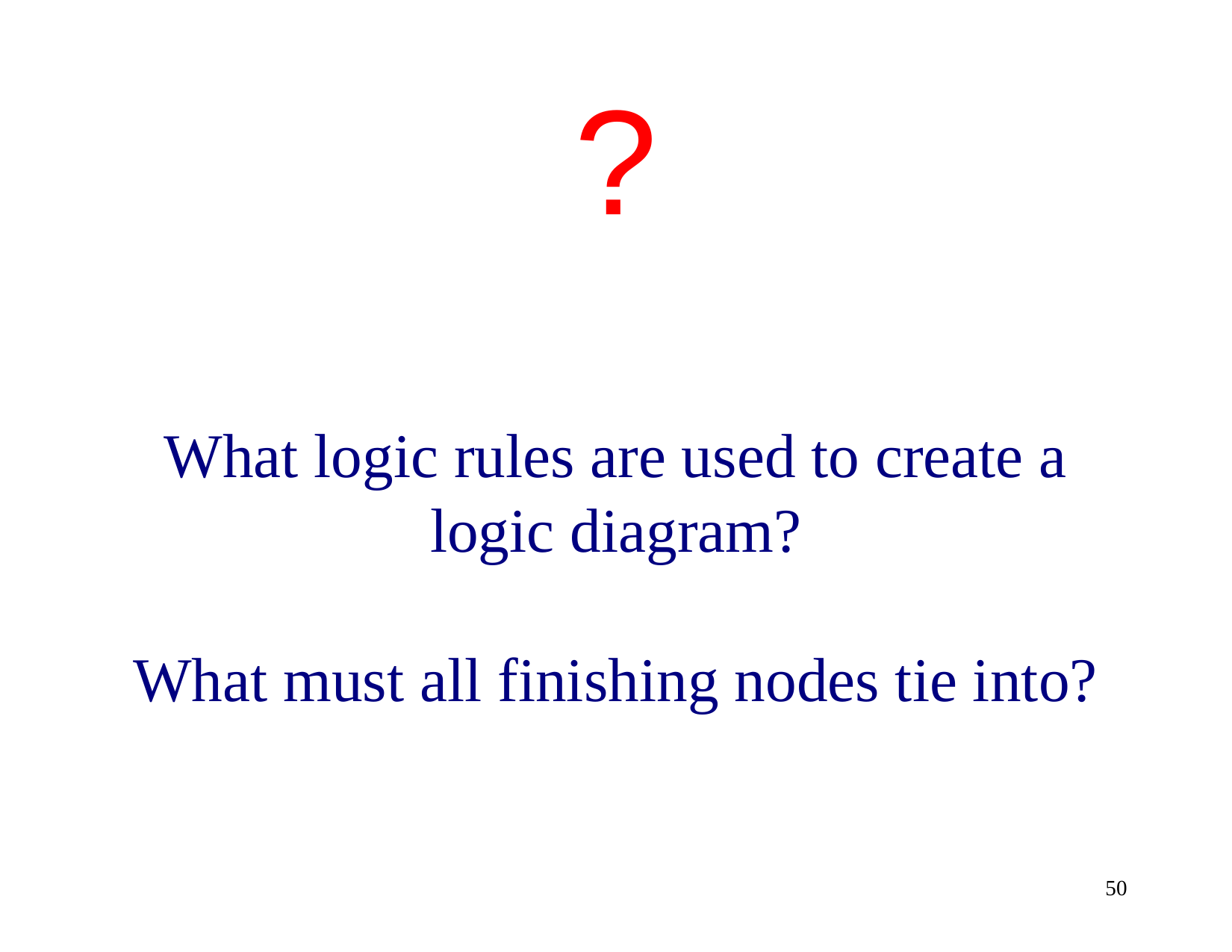

?
# What logic rules are used to create a logic diagram? What must all finishing nodes tie into?
50